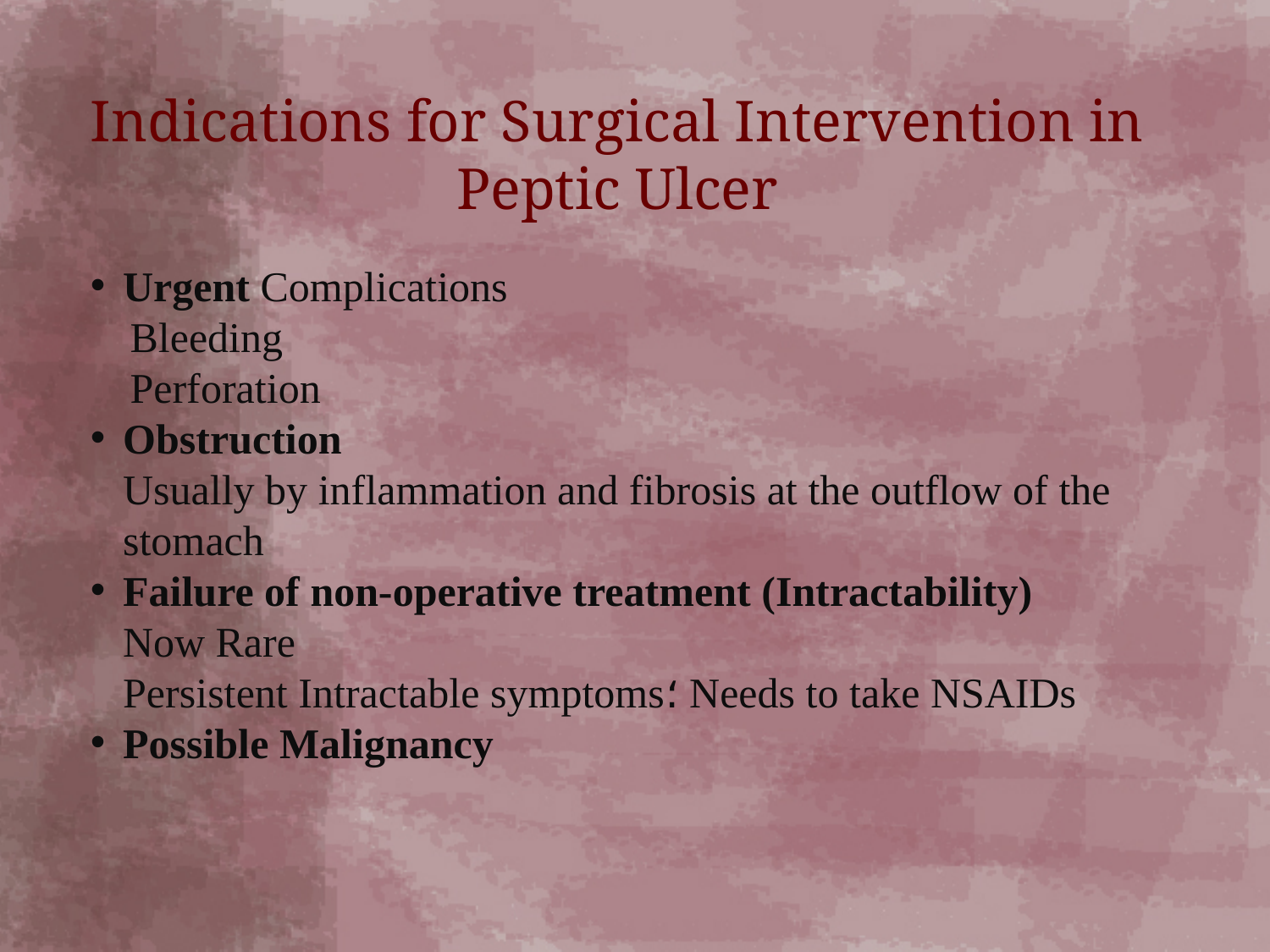

Indications for Surgical Intervention in Peptic Ulcer
Urgent Complications
Bleeding
Perforation
Obstruction
Usually by inflammation and fibrosis at the outflow of the stomach
Failure of non-operative treatment (Intractability)
	Now Rare
	Persistent Intractable symptoms؛ Needs to take NSAIDs
Possible Malignancy